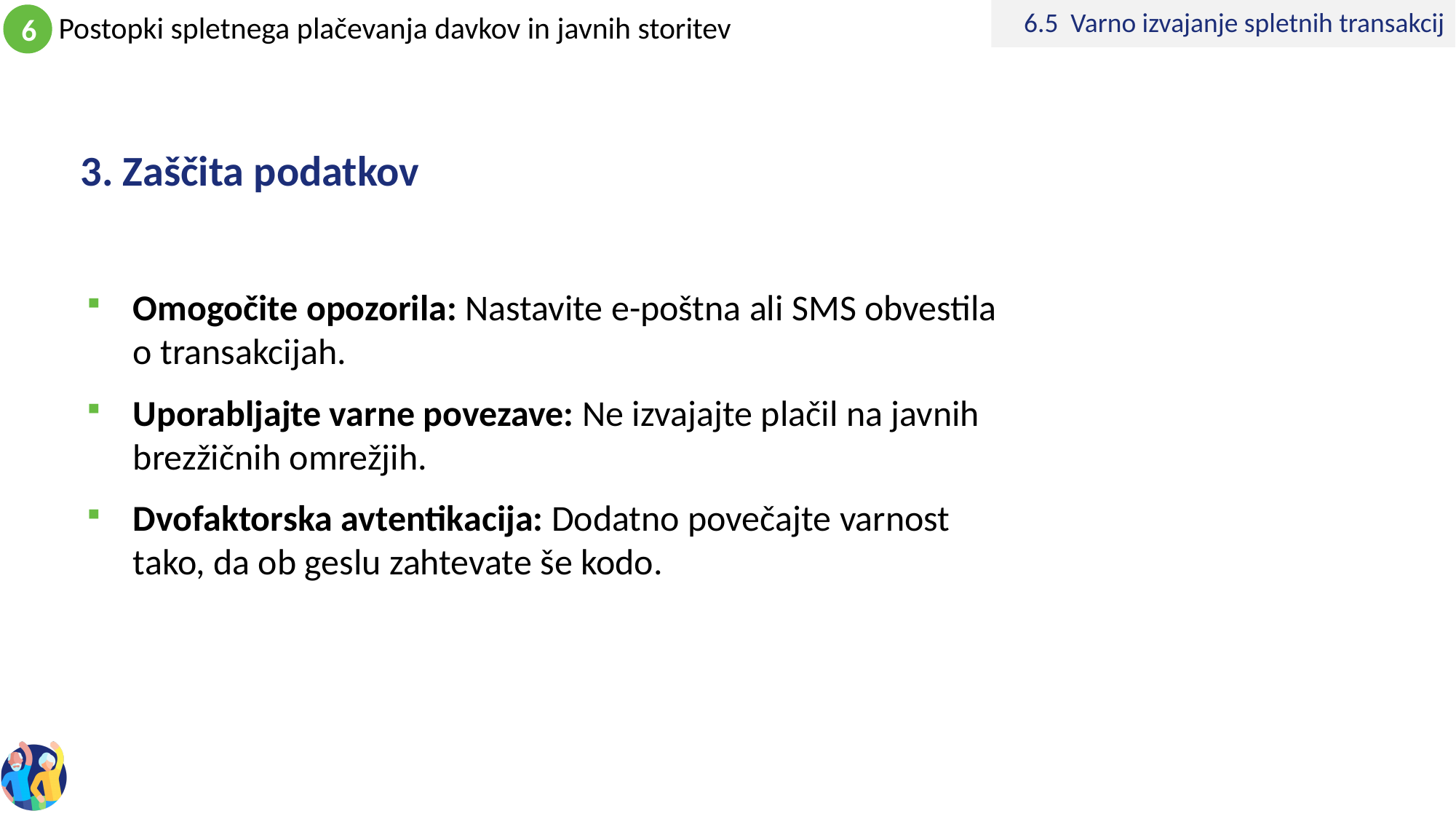

6.5  Varno izvajanje spletnih transakcij
# 3. Zaščita podatkov
Omogočite opozorila: Nastavite e-poštna ali SMS obvestila o transakcijah.
Uporabljajte varne povezave: Ne izvajajte plačil na javnih brezžičnih omrežjih.
Dvofaktorska avtentikacija: Dodatno povečajte varnost tako, da ob geslu zahtevate še kodo.